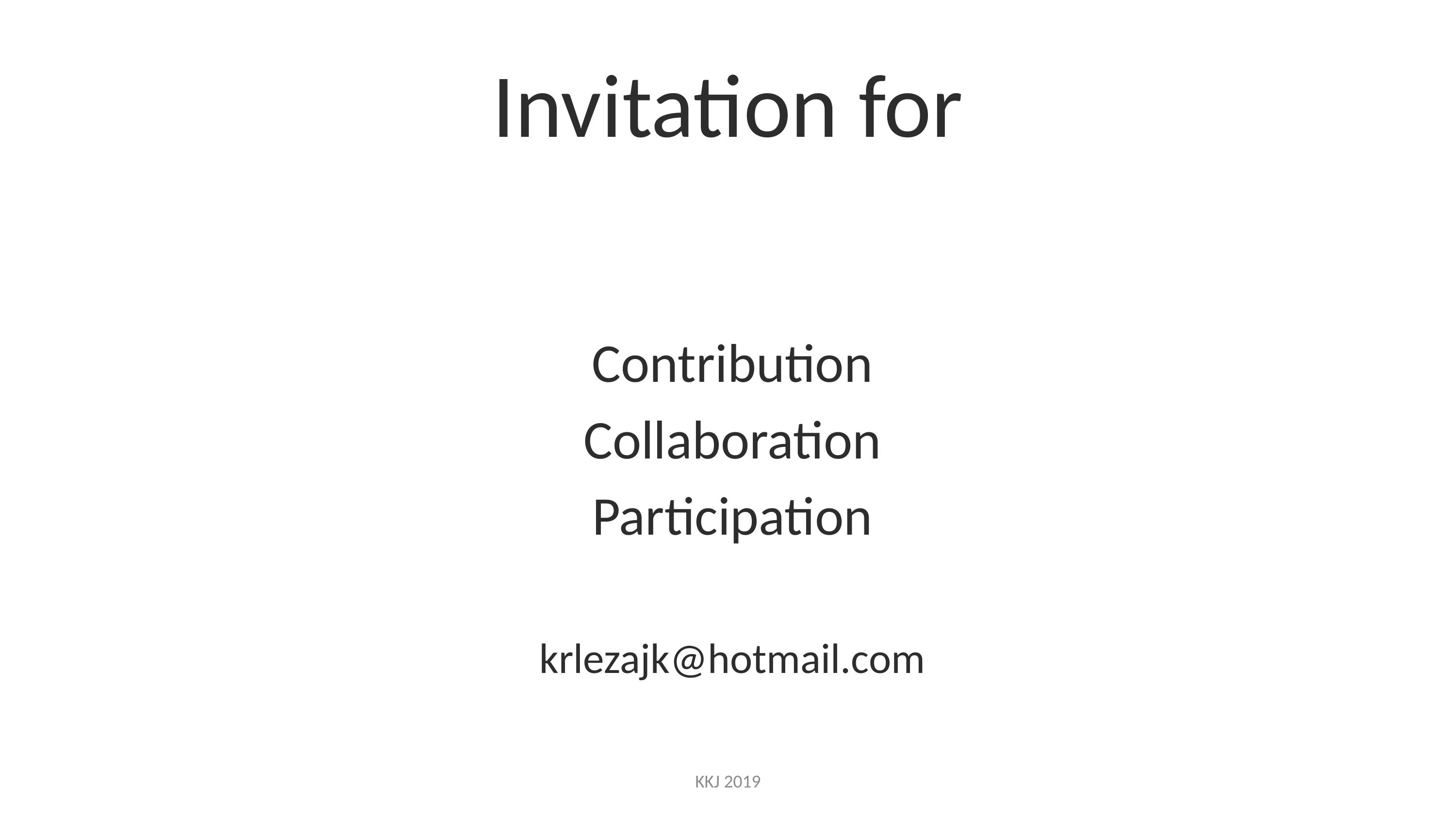

# Invitation for

Contribution
Collaboration
Participation

krlezajk@hotmail.com
KKJ 2019